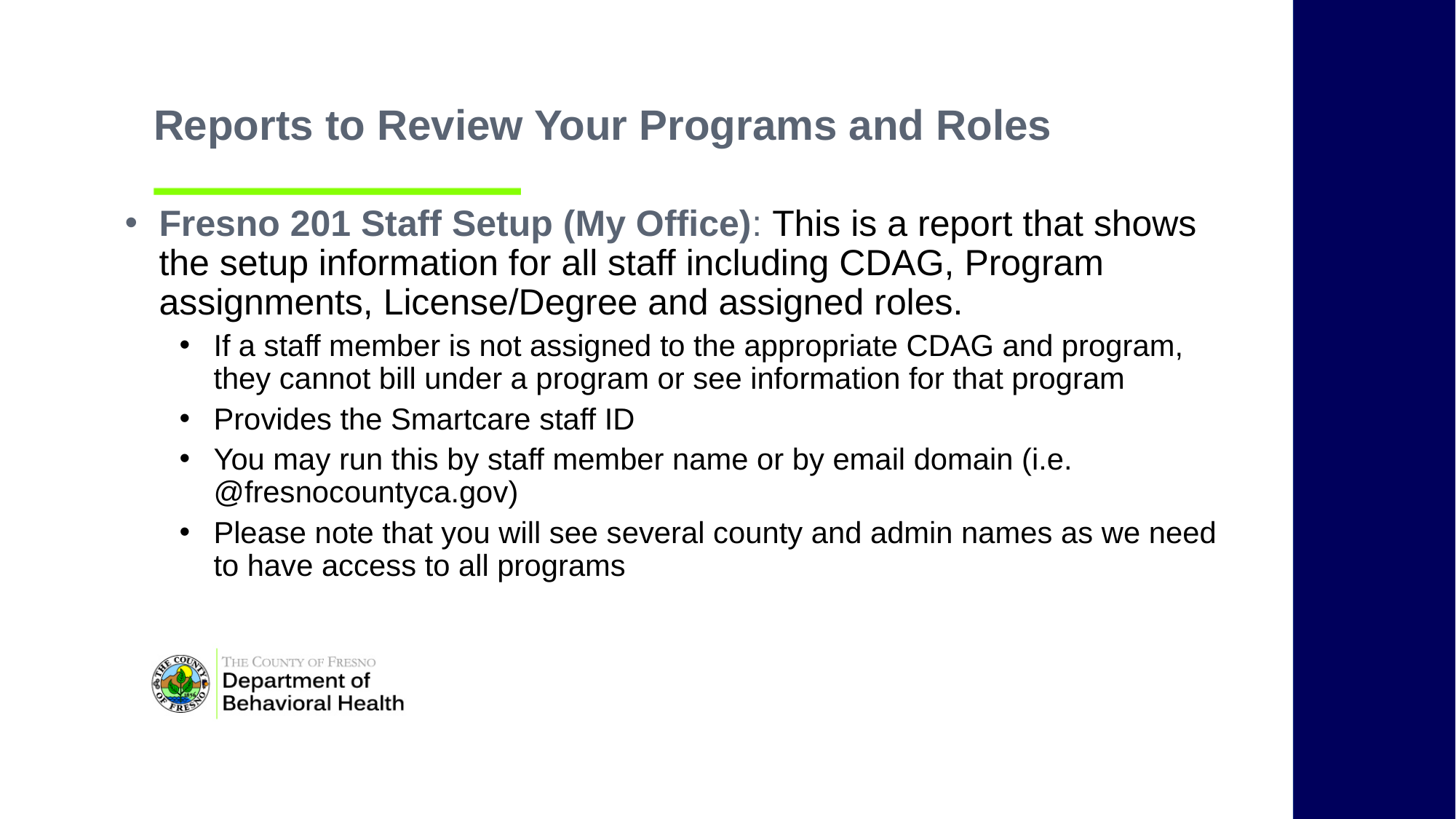

Reports to Review Your Programs and Roles
Fresno 201 Staff Setup (My Office): This is a report that shows the setup information for all staff including CDAG, Program assignments, License/Degree and assigned roles.
If a staff member is not assigned to the appropriate CDAG and program, they cannot bill under a program or see information for that program
Provides the Smartcare staff ID
You may run this by staff member name or by email domain (i.e. @fresnocountyca.gov)
Please note that you will see several county and admin names as we need to have access to all programs